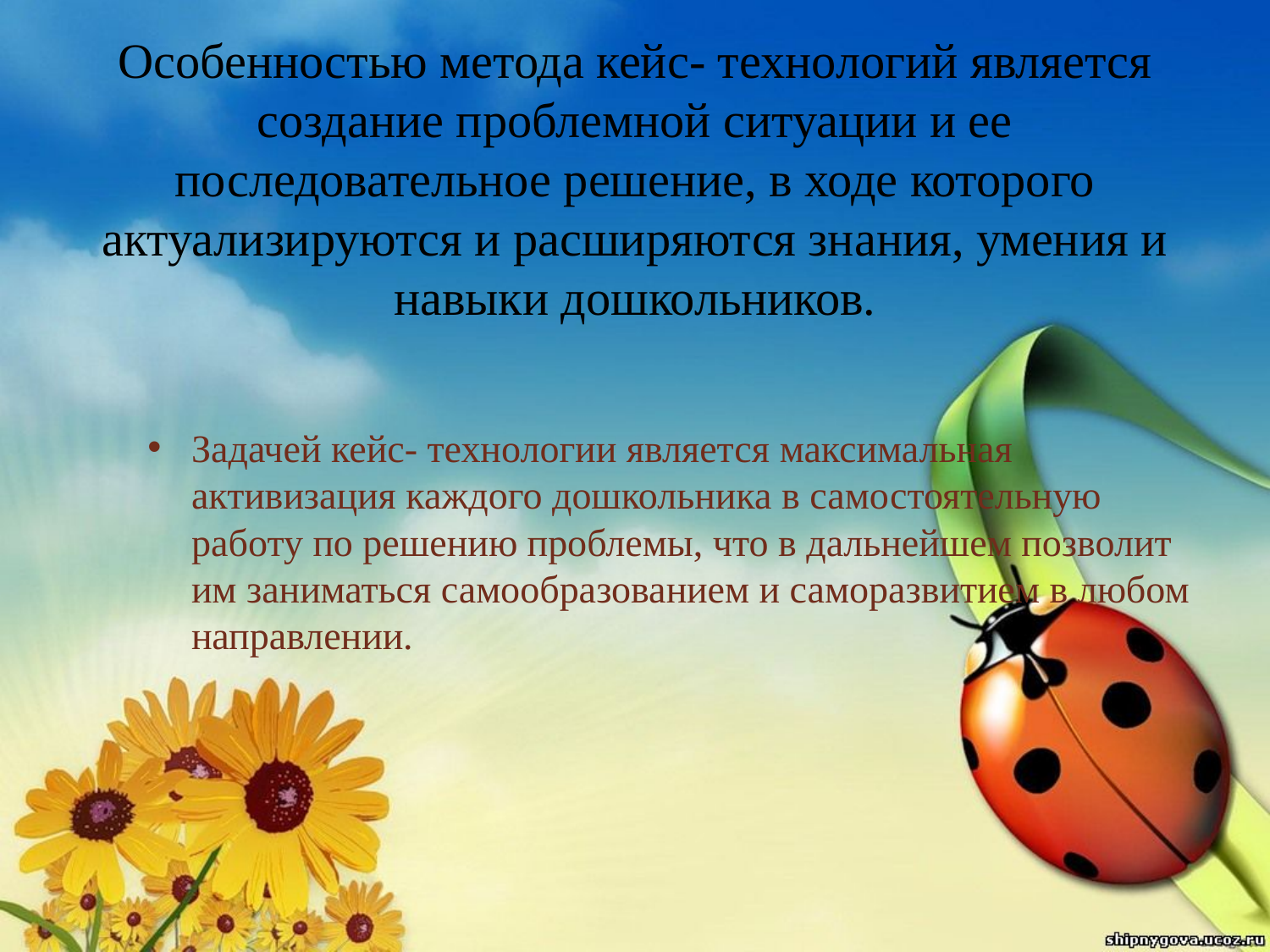

# Особенностью метода кейс- технологий является создание проблемной ситуации и ее последовательное решение, в ходе которого актуализируются и расширяются знания, умения и навыки дошкольников.

Задачей кейс- технологии является максимальная активизация каждого дошкольника в самостоятельную работу по решению проблемы, что в дальнейшем позволит им заниматься самообразованием и саморазвитием в любом направлении.